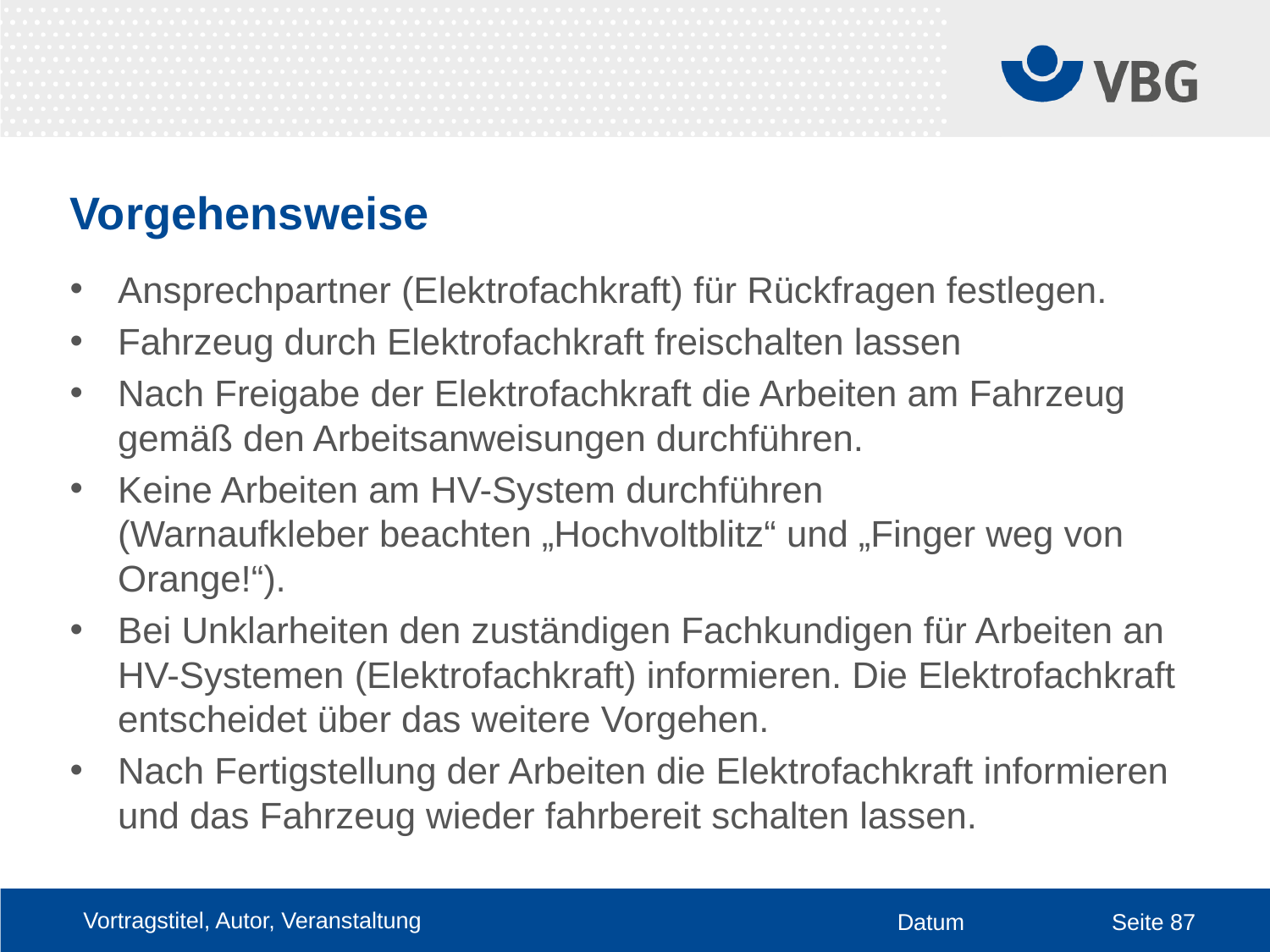

# Vorgehensweise
Ansprechpartner (Elektrofachkraft) für Rückfragen festlegen.
Fahrzeug durch Elektrofachkraft freischalten lassen
Nach Freigabe der Elektrofachkraft die Arbeiten am Fahrzeug gemäß den Arbeitsanweisungen durchführen.
Keine Arbeiten am HV-System durchführen
(Warnaufkleber beachten „Hochvoltblitz“ und „Finger weg von Orange!“).
Bei Unklarheiten den zuständigen Fachkundigen für Arbeiten an HV-Systemen (Elektrofachkraft) informieren. Die Elektrofachkraft entscheidet über das weitere Vorgehen.
Nach Fertigstellung der Arbeiten die Elektrofachkraft informieren und das Fahrzeug wieder fahrbereit schalten lassen.